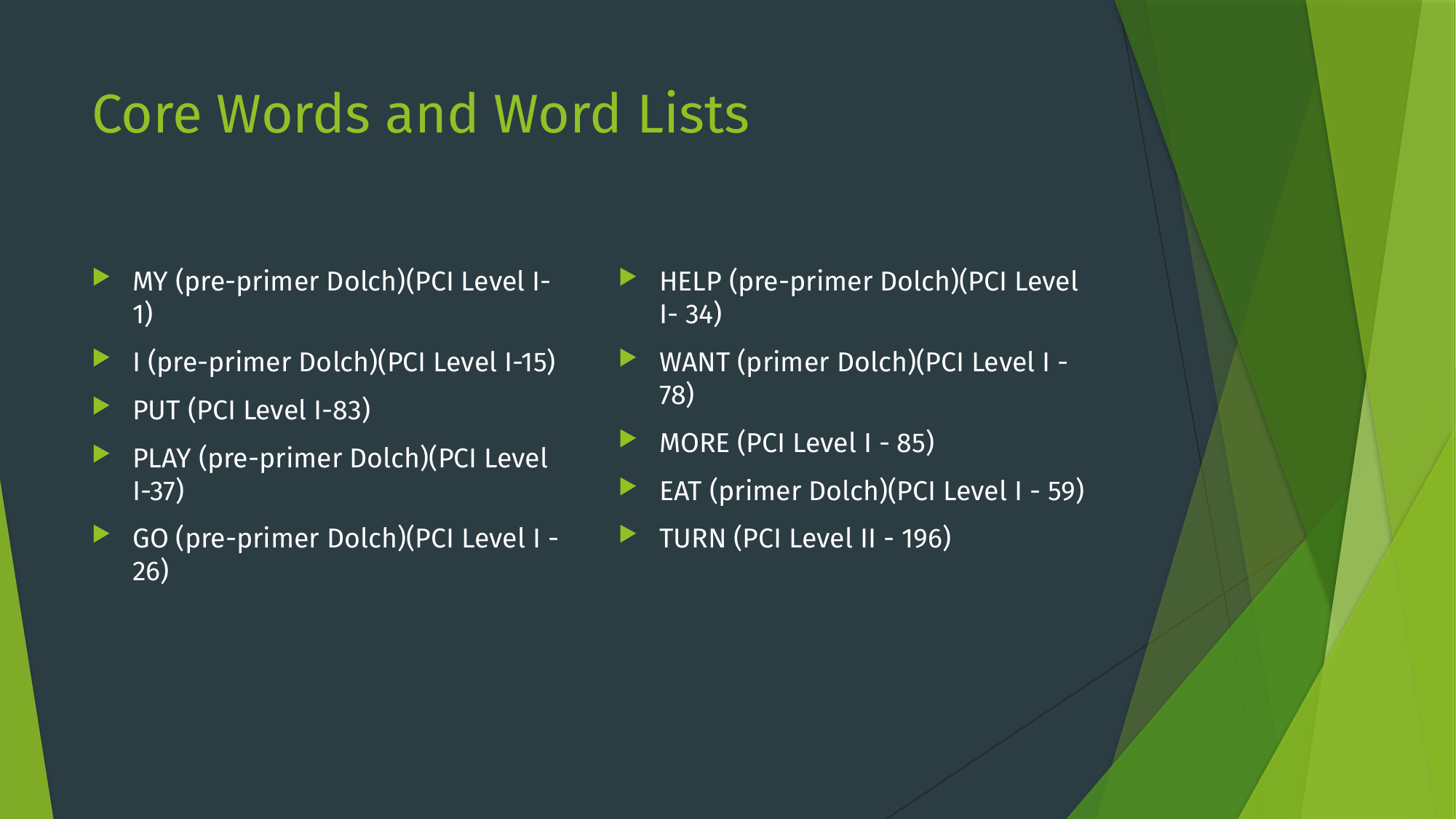

# Core Words and Word Lists
MY (pre-primer Dolch)(PCI Level I-1)
I (pre-primer Dolch)(PCI Level I-15)
PUT (PCI Level I-83)
PLAY (pre-primer Dolch)(PCI Level I-37)
GO (pre-primer Dolch)(PCI Level I - 26)
HELP (pre-primer Dolch)(PCI Level I- 34)
WANT (primer Dolch)(PCI Level I - 78)
MORE (PCI Level I - 85)
EAT (primer Dolch)(PCI Level I - 59)
TURN (PCI Level II - 196)